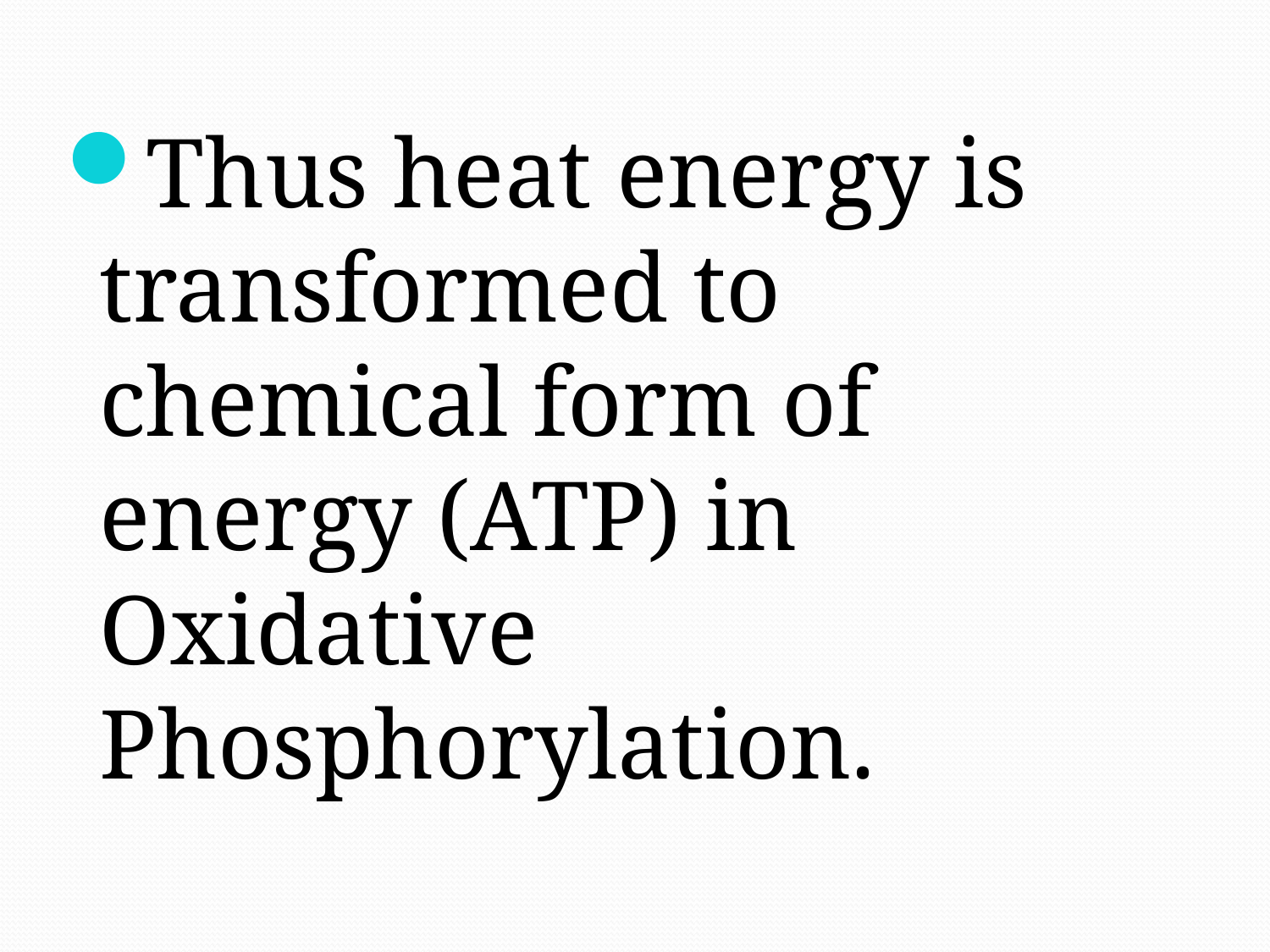

Thus heat energy is transformed to chemical form of energy (ATP) in Oxidative Phosphorylation.